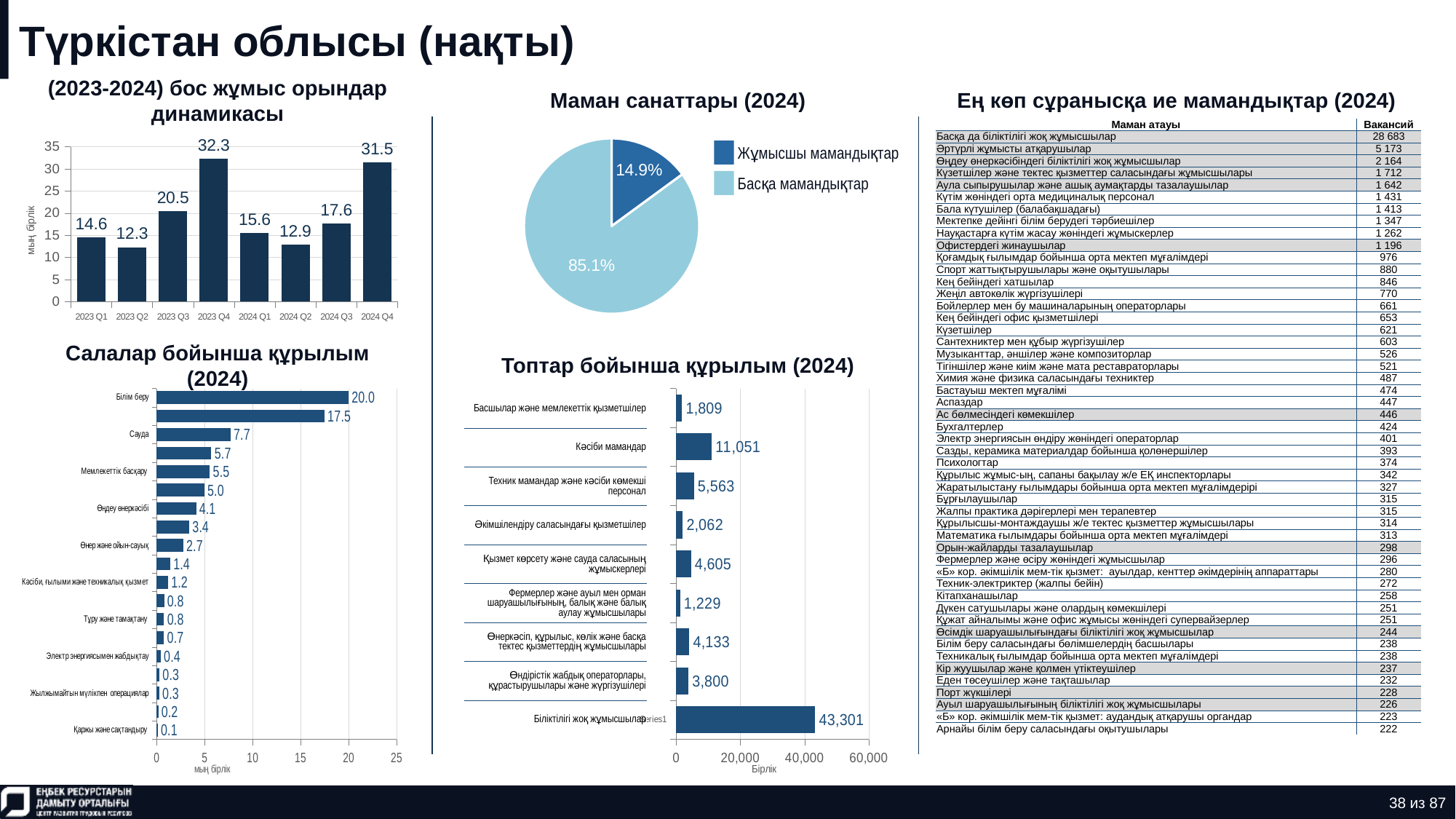

# Түркістан облысы (нақты)
(2023-2024) бос жұмыс орындар динамикасы
Маман санаттары (2024)
Ең көп сұранысқа ие мамандықтар (2024)

### Chart

| Category | Количество |
|---|---|
| нерабочая профессия | 0.14947197400487408 |
| рабочая профессия | 0.8505280259951259 |
| Маман атауы | Вакансий |
| --- | --- |
| Басқа да біліктілігі жоқ жұмысшылар | 28 683 |
| Әртүрлі жұмысты атқарушылар | 5 173 |
| Өңдеу өнеркәсібіндегі біліктілігі жоқ жұмысшылар | 2 164 |
| Күзетшілер және тектес қызметтер саласындағы жұмысшылары | 1 712 |
| Аула сыпырушылар және ашық аумақтарды тазалаушылар | 1 642 |
| Күтім жөніндегі орта медициналық персонал | 1 431 |
| Бала күтушілер (балабақшадағы) | 1 413 |
| Мектепке дейінгі білім берудегі тәрбиешілер | 1 347 |
| Науқастарға күтім жасау жөніндегі жұмыскерлер | 1 262 |
| Офистердегі жинаушылар | 1 196 |
| Қоғамдық ғылымдар бойынша орта мектеп мұғалімдері | 976 |
| Спорт жаттықтырушылары және оқытушылары | 880 |
| Кең бейіндегі хатшылар | 846 |
| Жеңіл автокөлік жүргізушілері | 770 |
| Бойлерлер мен бу машиналарының операторлары | 661 |
| Кең бейіндегі офис қызметшілері | 653 |
| Күзетшілер | 621 |
| Сантехниктер мен құбыр жүргізушілер | 603 |
| Музыканттар, әншілер және композиторлар | 526 |
| Тігіншілер және киім және мата реставраторлары | 521 |
| Химия және физика саласындағы техниктер | 487 |
| Бастауыш мектеп мұғалімі | 474 |
| Аспаздар | 447 |
| Ас бөлмесіндегі көмекшілер | 446 |
| Бухгалтерлер | 424 |
| Электр энергиясын өндіру жөніндегі операторлар | 401 |
| Сазды, керамика материалдар бойынша қолөнершілер | 393 |
| Психологтар | 374 |
| Құрылыс жұмыс-ың, сапаны бақылау ж/е ЕҚ инспекторлары | 342 |
| Жаратылыстану ғылымдары бойынша орта мектеп мұғалімдерірі | 327 |
| Бұрғылаушылар | 315 |
| Жалпы практика дәрігерлері мен терапевтер | 315 |
| Құрылысшы-монтаждаушы ж/е тектес қызметтер жұмысшылары | 314 |
| Математика ғылымдары бойынша орта мектеп мұғалімдері | 313 |
| Орын-жайларды тазалаушылар | 298 |
| Фермерлер және өсіру жөніндегі жұмысшылар | 296 |
| «Б» кор. әкімшілік мем-тік қызмет: ауылдар, кенттер әкімдерінің аппараттары | 280 |
| Техник-электриктер (жалпы бейін) | 272 |
| Кітапханашылар | 258 |
| Дүкен сатушылары және олардың көмекшілері | 251 |
| Құжат айналымы және офис жұмысы жөніндегі супервайзерлер | 251 |
| Өсімдік шаруашылығындағы біліктілігі жоқ жұмысшылар | 244 |
| Білім беру саласындағы бөлімшелердің басшылары | 238 |
| Техникалық ғылымдар бойынша орта мектеп мұғалімдері | 238 |
| Кір жуушылар және қолмен үтіктеушілер | 237 |
| Еден төсеушілер және тақташылар | 232 |
| Порт жүкшілері | 228 |
| Ауыл шаруашылығының біліктілігі жоқ жұмысшылары | 226 |
| «Б» кор. әкімшілік мем-тік қызмет: аудандық атқарушы органдар | 223 |
| Арнайы білім беру саласындағы оқытушылары | 222 |

### Chart

| Category | Ряд 1 |
|---|---|
| 2023 Q1 | 14.57 |
| 2023 Q2 | 12.327 |
| 2023 Q3 | 20.472 |
| 2023 Q4 | 32.34 |
| 2024 Q1 | 15.559 |
| 2024 Q2 | 12.897 |
| 2024 Q3 | 17.605 |
| 2024 Q4 | 31.492 |
Жұмысшы мамандықтар

Басқа мамандықтар

Салалар бойынша құрылым (2024)
Топтар бойынша құрылым (2024)

### Chart

| Category | Ряд 1 |
|---|---|
| Қаржы және сақтандыру  | 0.095 |
| Ақпарат және байланыс | 0.156 |
| Жылжымайтын мүлікпен  операциялар | 0.258 |
| Тау-кен өндіру өнеркәсібі  | 0.275 |
| Электр энергиясымен жабдықтау | 0.415 |
| Сумен жабдықтау | 0.74 |
| Тұру және тамақтану  | 0.752 |
| Көлік және жинақтау  | 0.761 |
| Кәсіби, ғылыми және техникалық қызмет | 1.176 |
| Әкімшілік және қосалқы қызмет көрсету | 1.412 |
| Өнер және ойын-сауық | 2.747 |
| Құрылыс | 3.374 |
| Өңдеу өнеркәсібі | 4.097 |
| Өзге де жеке қызметтер | 4.959 |
| Мемлекеттік басқару  | 5.521 |
| Денсаулық сақтау | 5.686 |
| Сауда | 7.686 |
| Ауыл шаруашылығы | 17.469 |
| Білім беру | 19.974 |

### Chart

| Category | Ряд 1 |
|---|---|
|  | 43301.0 |
|  | 3800.0 |
|  | 4133.0 |
|  | 1229.0 |
|  | 4605.0 |
|  | 2062.0 |
|  | 5563.0 |
|  | 11051.0 |
|  | 1809.0 |
| Басшылар және мемлекеттік қызметшілер |
| --- |
| Кәсіби мамандар |
| Техник мамандар және кәсіби көмекші персонал |
| Әкімшілендіру саласындағы қызметшілер |
| Қызмет көрсету және сауда саласының жұмыскерлері |
| Фермерлер және ауыл мен орман шаруашылығының, балық және балық аулау жұмысшылары |
| Өнеркәсіп, құрылыс, көлік және басқа тектес қызметтердің жұмысшылары |
| Өндірістік жабдық операторлары, құрастырушылары және жүргізушілері |
| Біліктілігі жоқ жұмысшылар |
38 из 87